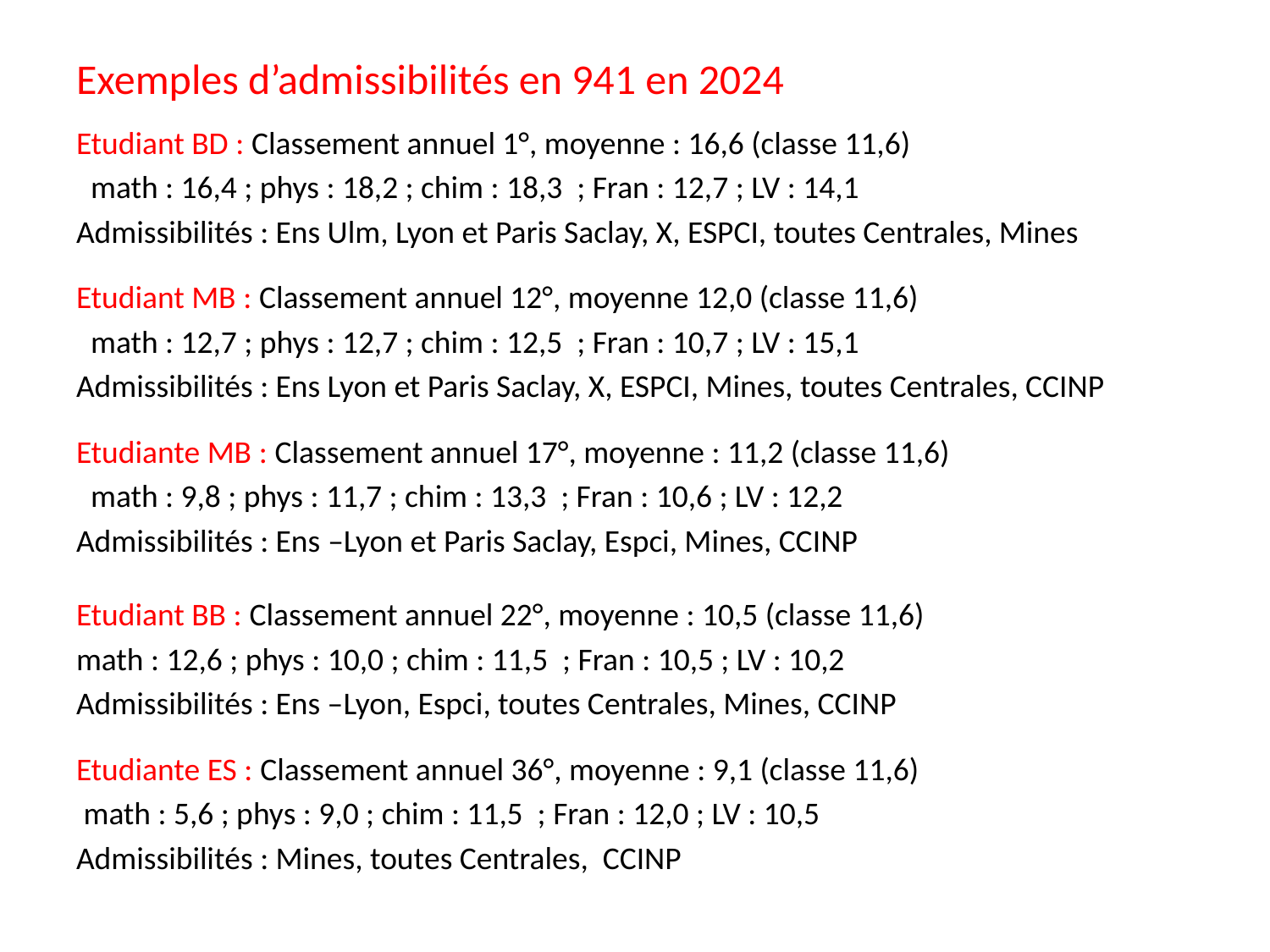

# Exemples d’admissibilités en 941 en 2024
Etudiant BD : Classement annuel 1°, moyenne : 16,6 (classe 11,6)
  math : 16,4 ; phys : 18,2 ; chim : 18,3  ; Fran : 12,7 ; LV : 14,1
Admissibilités : Ens Ulm, Lyon et Paris Saclay, X, ESPCI, toutes Centrales, Mines

Etudiant MB : Classement annuel 12°, moyenne 12,0 (classe 11,6)
  math : 12,7 ; phys : 12,7 ; chim : 12,5  ; Fran : 10,7 ; LV : 15,1
Admissibilités : Ens Lyon et Paris Saclay, X, ESPCI, Mines, toutes Centrales, CCINP

Etudiante MB : Classement annuel 17°, moyenne : 11,2 (classe 11,6)
  math : 9,8 ; phys : 11,7 ; chim : 13,3  ; Fran : 10,6 ; LV : 12,2
Admissibilités : Ens –Lyon et Paris Saclay, Espci, Mines, CCINP

Etudiant BB : Classement annuel 22°, moyenne : 10,5 (classe 11,6)
math : 12,6 ; phys : 10,0 ; chim : 11,5  ; Fran : 10,5 ; LV : 10,2
Admissibilités : Ens –Lyon, Espci, toutes Centrales, Mines, CCINP

Etudiante ES : Classement annuel 36°, moyenne : 9,1 (classe 11,6)
 math : 5,6 ; phys : 9,0 ; chim : 11,5  ; Fran : 12,0 ; LV : 10,5
Admissibilités : Mines, toutes Centrales,  CCINP